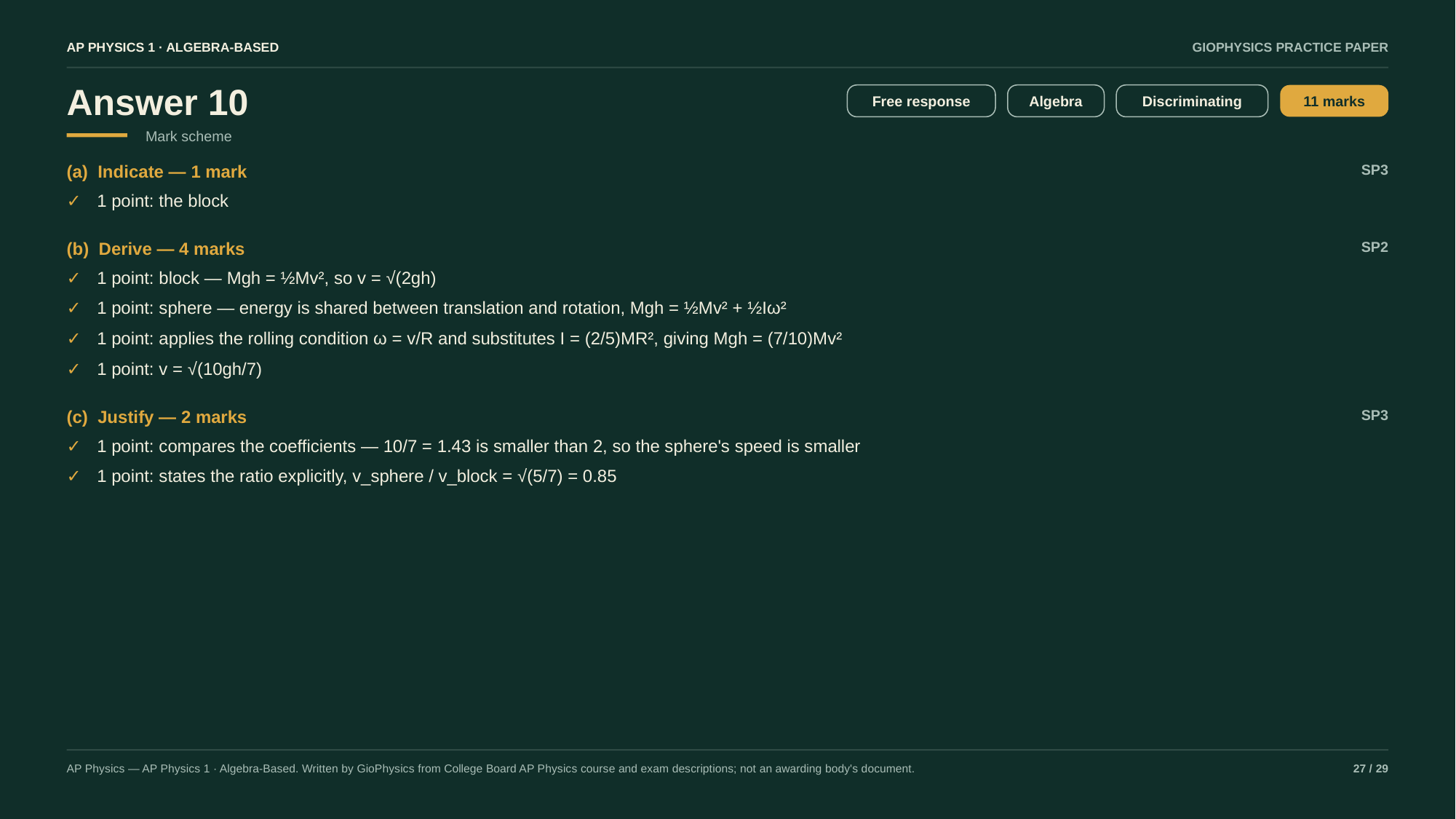

AP PHYSICS 1 · ALGEBRA-BASED
GIOPHYSICS PRACTICE PAPER

Answer 10

Free response

Algebra

Discriminating

11 marks
Mark scheme

(a)  Indicate — 1 mark
SP3
✓
1 point: the block
(b)  Derive — 4 marks
SP2
✓
1 point: block — Mgh = ½Mv², so v = √(2gh)
✓
1 point: sphere — energy is shared between translation and rotation, Mgh = ½Mv² + ½Iω²
✓
1 point: applies the rolling condition ω = v/R and substitutes I = (2/5)MR², giving Mgh = (7/10)Mv²
✓
1 point: v = √(10gh/7)
(c)  Justify — 2 marks
SP3
✓
1 point: compares the coefficients — 10/7 = 1.43 is smaller than 2, so the sphere's speed is smaller
✓
1 point: states the ratio explicitly, v_sphere / v_block = √(5/7) = 0.85

AP Physics — AP Physics 1 · Algebra-Based. Written by GioPhysics from College Board AP Physics course and exam descriptions; not an awarding body's document.
27 / 29